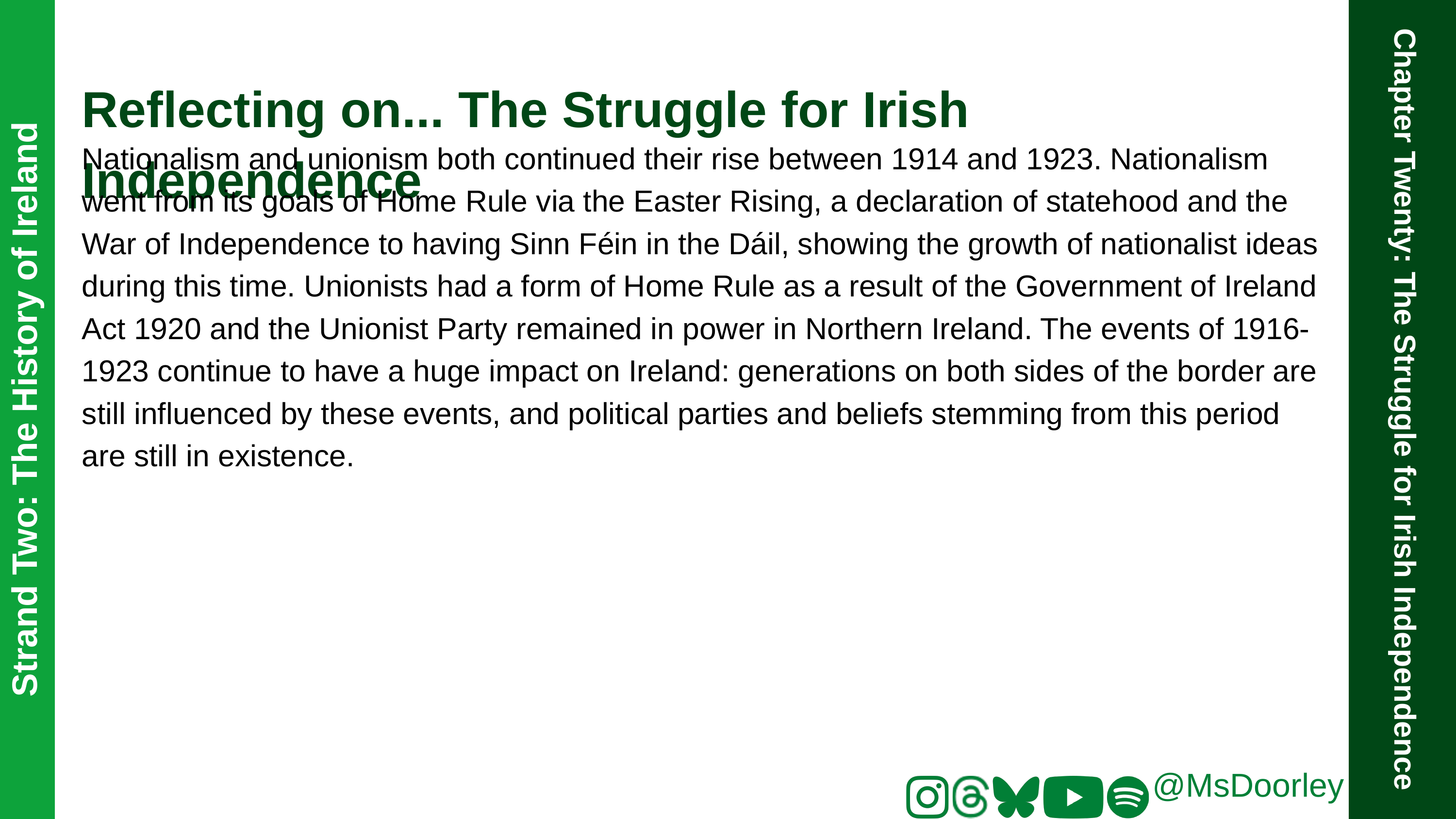

Reflecting on... The Struggle for Irish Independence
Nationalism and unionism both continued their rise between 1914 and 1923. Nationalism went from its goals of Home Rule via the Easter Rising, a declaration of statehood and the War of Independence to having Sinn Féin in the Dáil, showing the growth of nationalist ideas during this time. Unionists had a form of Home Rule as a result of the Government of Ireland Act 1920 and the Unionist Party remained in power in Northern Ireland. The events of 1916-1923 continue to have a huge impact on Ireland: generations on both sides of the border are still influenced by these events, and political parties and beliefs stemming from this period are still in existence.
Strand Two: The History of Ireland
Chapter Twenty: The Struggle for Irish Independence

@MsDoorley